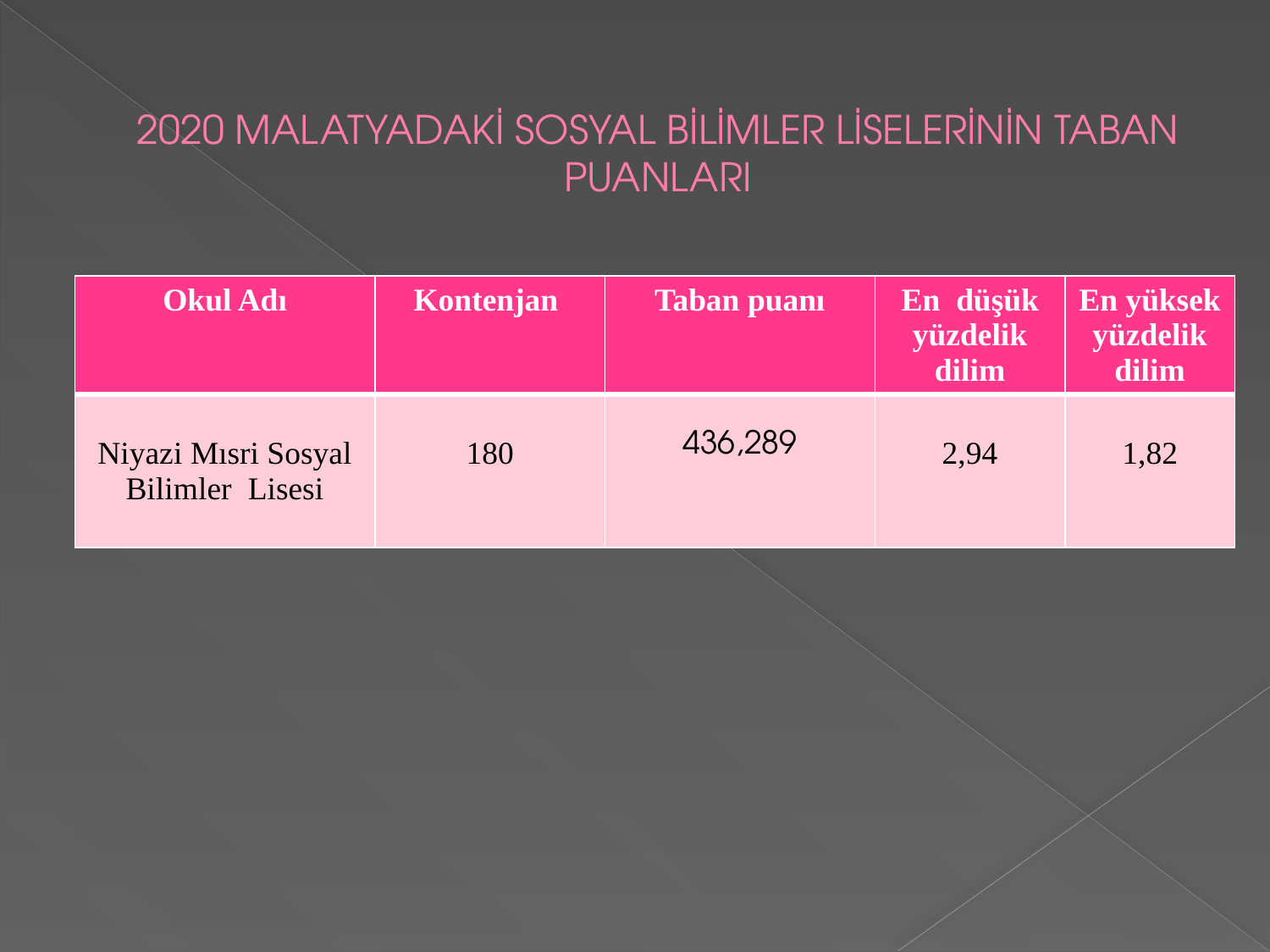

# 2020 MALATYADAKİ SOSYAL BİLİMLER LİSELERİNİN TABAN PUANLARI
| Okul Adı | Kontenjan | Taban puanı | En düşük yüzdelik dilim | En yüksek yüzdelik dilim |
| --- | --- | --- | --- | --- |
| Niyazi Mısri Sosyal Bilimler Lisesi | 180 | 436,289 | 2,94 | 1,82 |